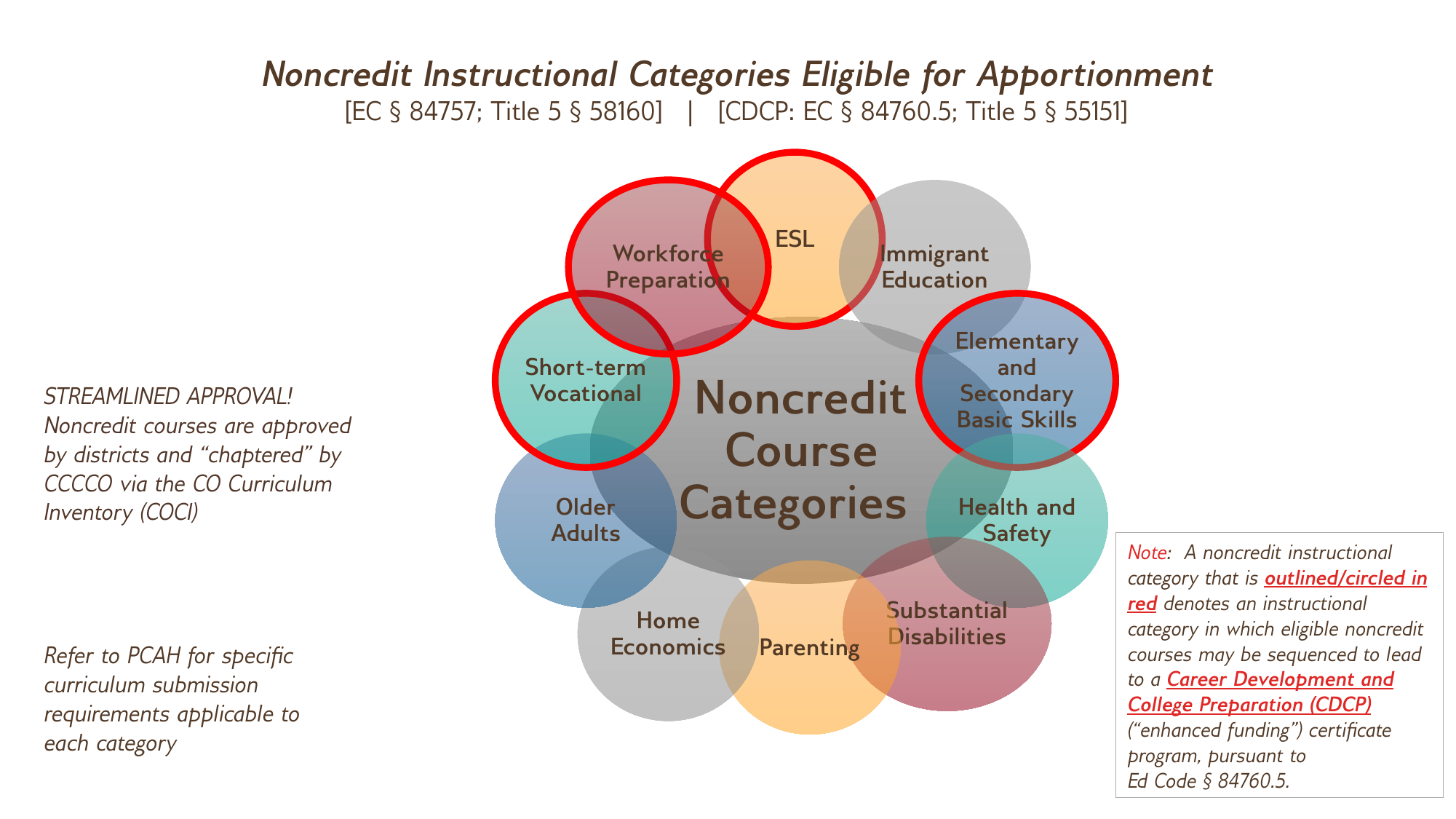

Noncredit Instructional Categories Eligible for Apportionment
[EC § 84757; Title 5 § 58160]   |   [CDCP: EC § 84760.5; Title 5 § 55151]
Noncredit Course Categories
ESL
Immigrant Education
Elementary and Secondary Basic Skills
Health and Safety
Substantial Disabilities
Parenting
Home Economics
Older Adults
Short-term Vocational
Workforce Preparation
STREAMLINED APPROVAL!
Noncredit courses are approved by districts and “chaptered” by CCCCO via the CO Curriculum Inventory (COCI)
Note:  A noncredit instructional category that is outlined/circled in red denotes an instructional category in which eligible noncredit courses may be sequenced to lead to a Career Development and College Preparation (CDCP) (“enhanced funding”) certificate program, pursuant to
Ed Code § 84760.5.
Refer to PCAH for specific curriculum submission requirements applicable to each category